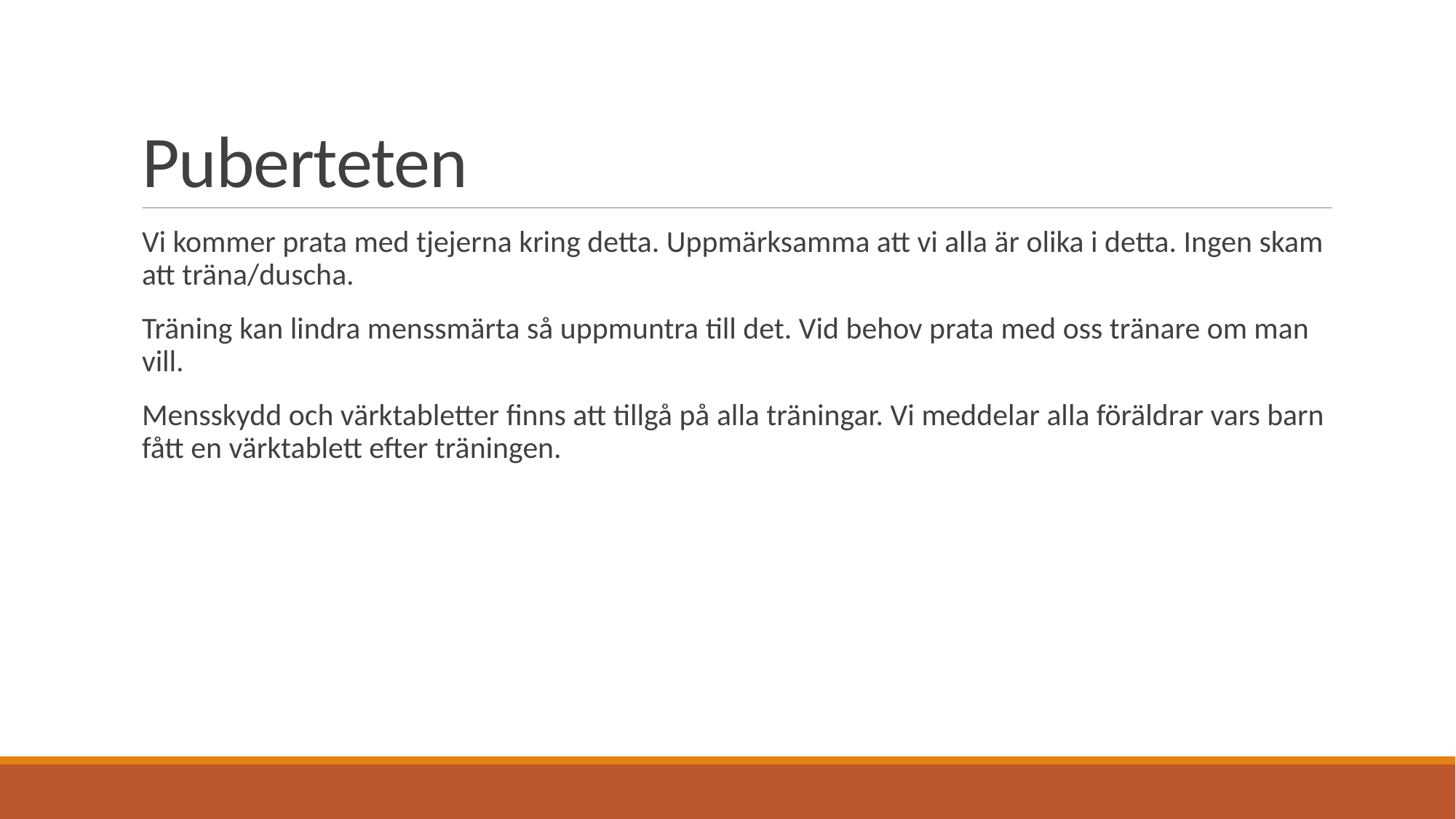

# Puberteten
Vi kommer prata med tjejerna kring detta. Uppmärksamma att vi alla är olika i detta. Ingen skam att träna/duscha.
Träning kan lindra menssmärta så uppmuntra till det. Vid behov prata med oss tränare om man vill.
Mensskydd och värktabletter finns att tillgå på alla träningar. Vi meddelar alla föräldrar vars barn fått en värktablett efter träningen.